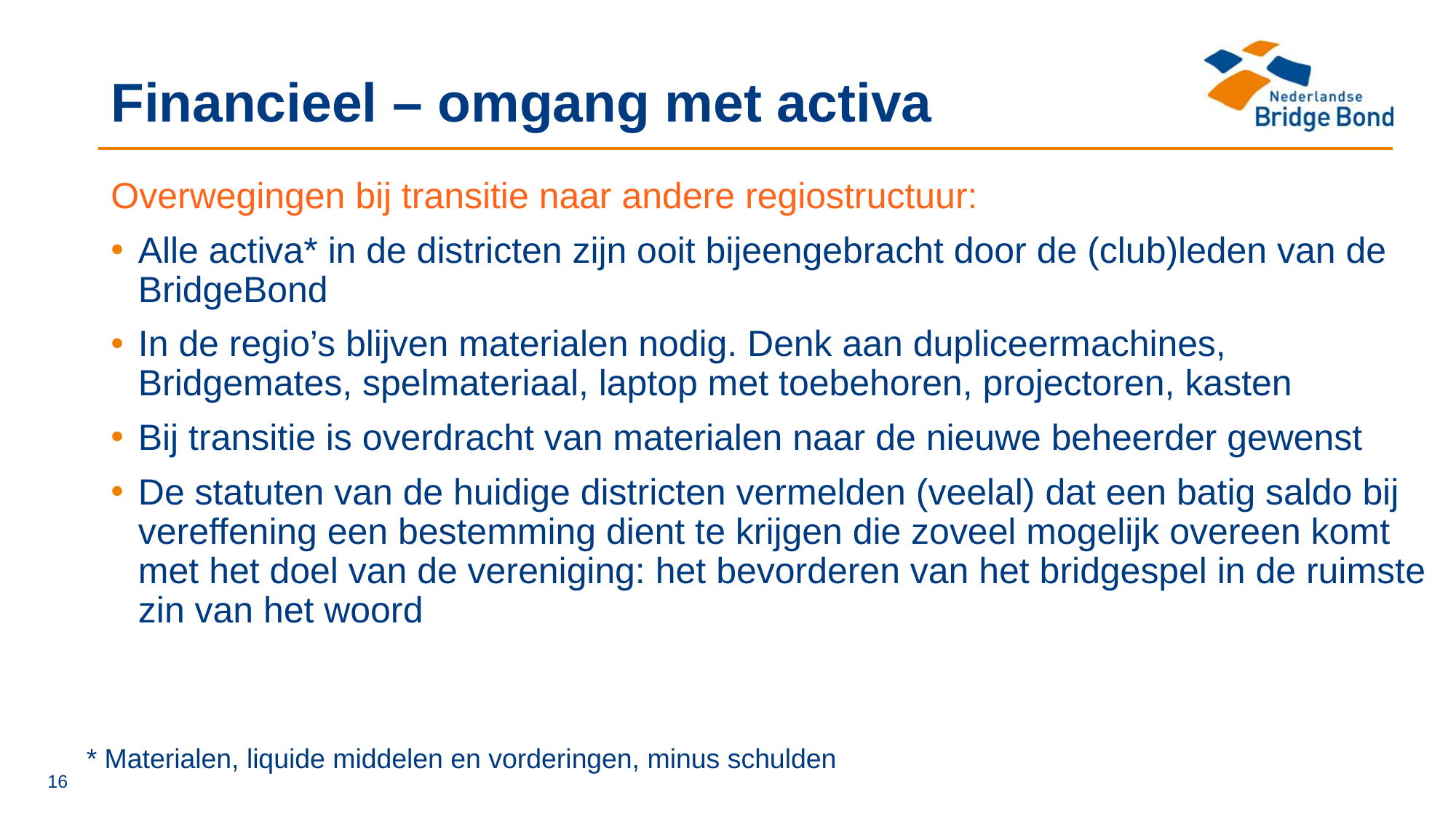

# Financieel – omgang met activa
Overwegingen bij transitie naar andere regiostructuur:
Alle activa* in de districten zijn ooit bijeengebracht door de (club)leden van de BridgeBond
In de regio’s blijven materialen nodig. Denk aan dupliceermachines, Bridgemates, spelmateriaal, laptop met toebehoren, projectoren, kasten
Bij transitie is overdracht van materialen naar de nieuwe beheerder gewenst
De statuten van de huidige districten vermelden (veelal) dat een batig saldo bij vereffening een bestemming dient te krijgen die zoveel mogelijk overeen komt met het doel van de vereniging: het bevorderen van het bridgespel in de ruimste zin van het woord
* Materialen, liquide middelen en vorderingen, minus schulden
16